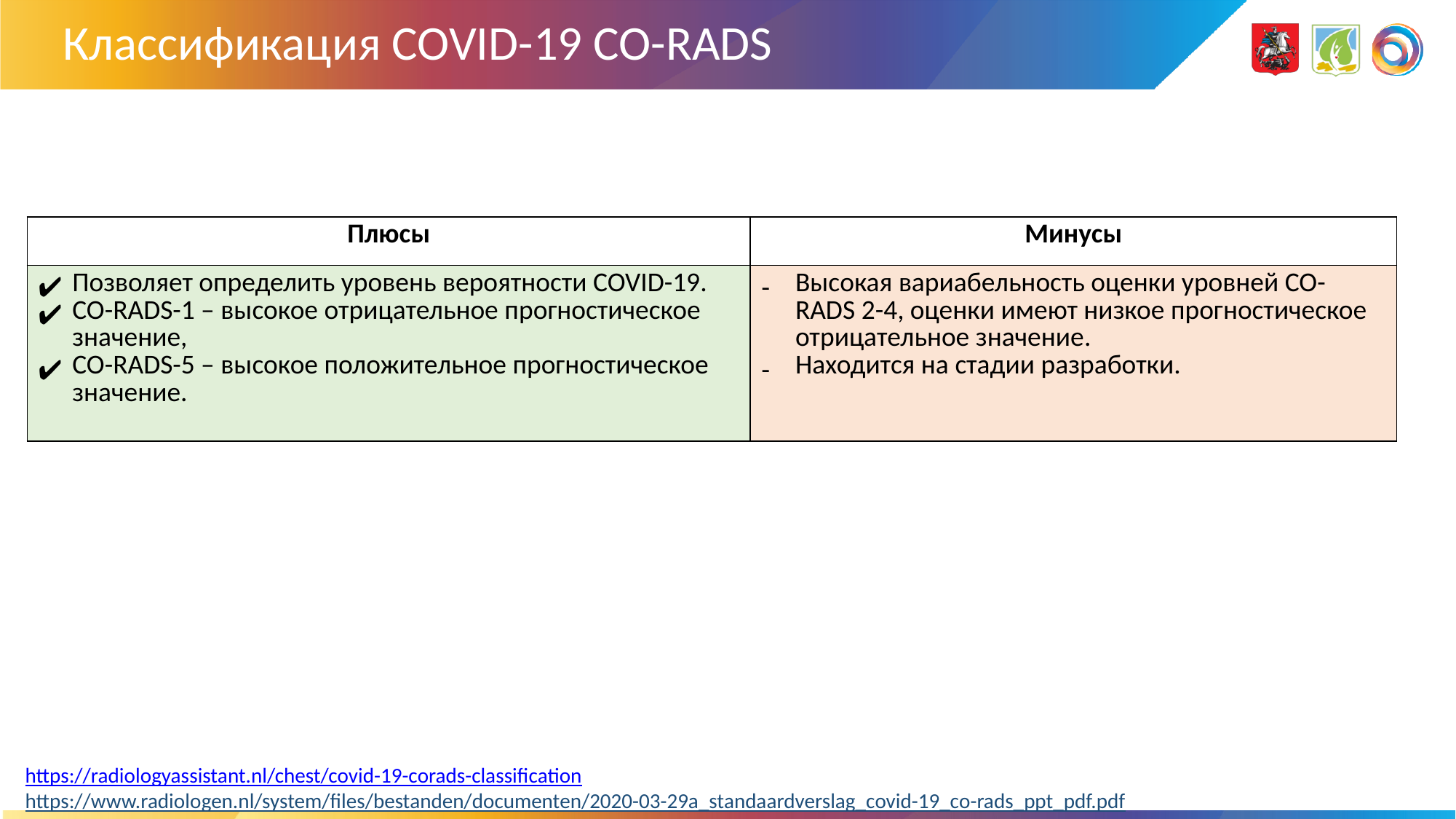

# Классификация COVID-19 CO-RADS
| Плюсы | Минусы |
| --- | --- |
| Позволяет определить уровень вероятности COVID-19. CO-RADS-1 – высокое отрицательное прогностическое значение, CO-RADS-5 – высокое положительное прогностическое значение. | Высокая вариабельность оценки уровней CO-RADS 2-4, оценки имеют низкое прогностическое отрицательное значение. Находится на стадии разработки. |
https://radiologyassistant.nl/chest/covid-19-corads-classification
https://www.radiologen.nl/system/files/bestanden/documenten/2020-03-29a_standaardverslag_covid-19_co-rads_ppt_pdf.pdf